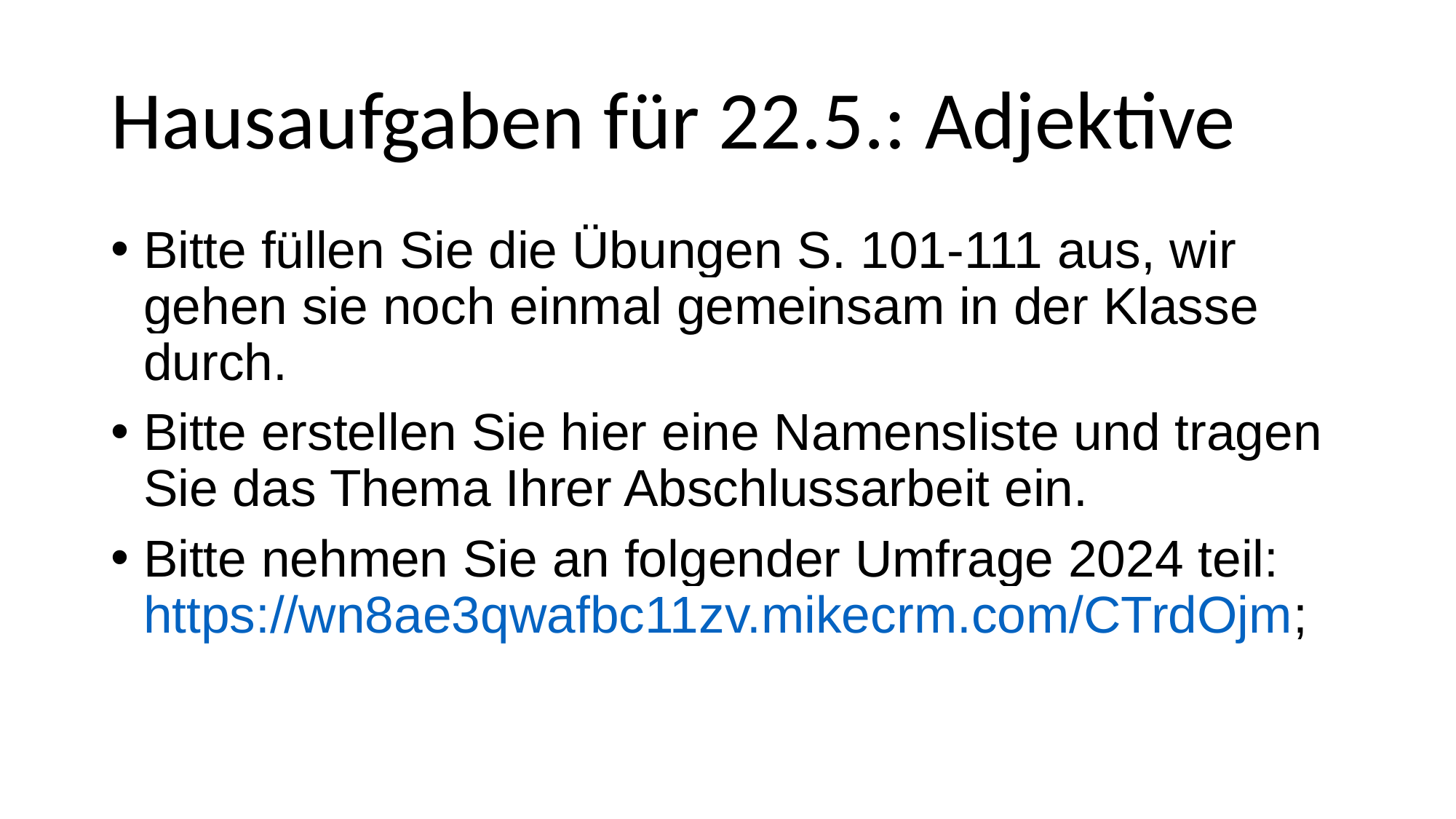

# Hausaufgaben für 22.5.: Adjektive
Bitte füllen Sie die Übungen S. 101-111 aus, wir gehen sie noch einmal gemeinsam in der Klasse durch.
Bitte erstellen Sie hier eine Namensliste und tragen Sie das Thema Ihrer Abschlussarbeit ein.
Bitte nehmen Sie an folgender Umfrage 2024 teil: https://wn8ae3qwafbc11zv.mikecrm.com/CTrdOjm;